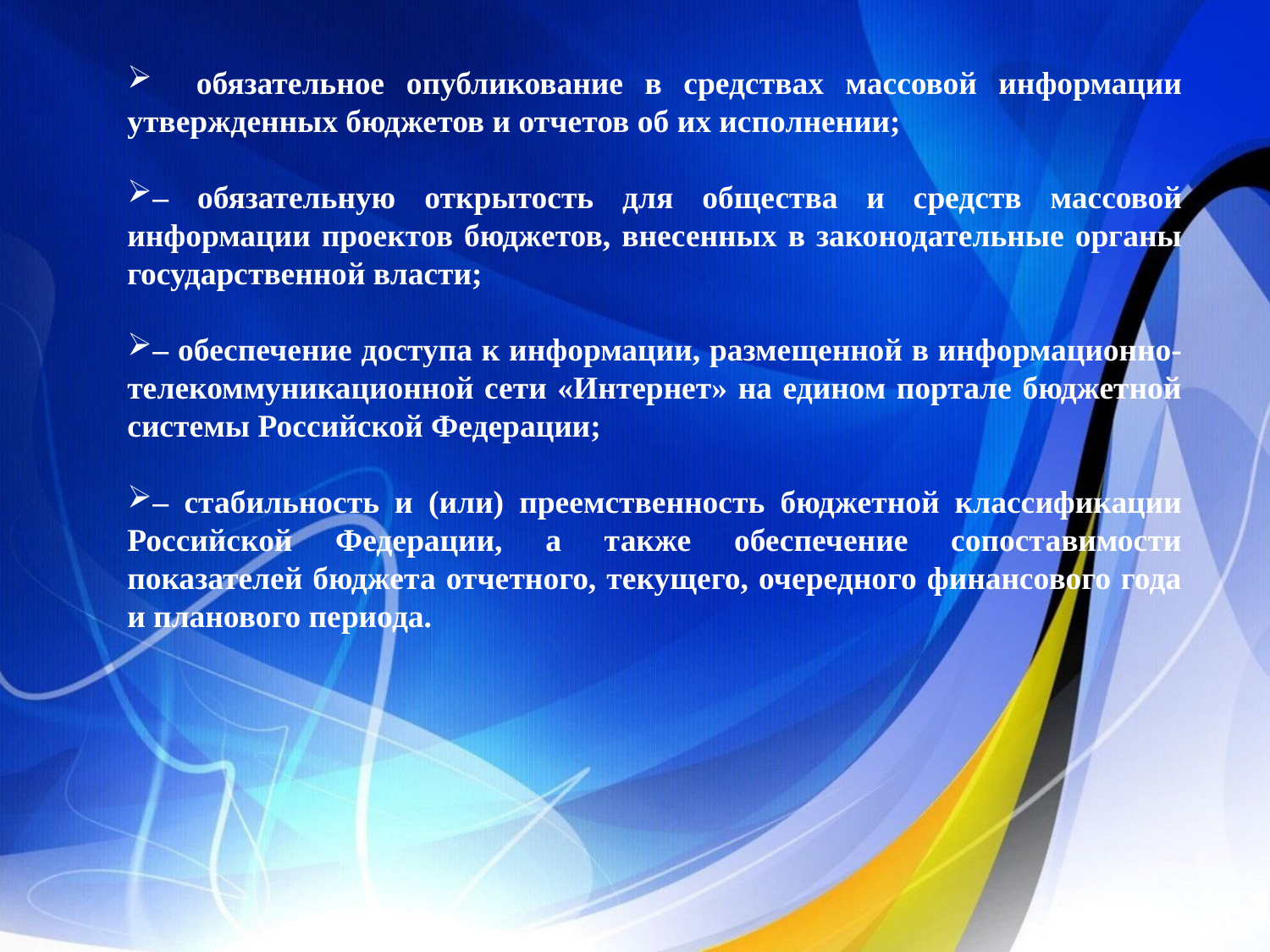

обязательное опубликование в средствах массовой информации утвержденных бюджетов и отчетов об их исполнении;

– обязательную открытость для общества и средств массовой информации проектов бюджетов, внесенных в законодательные органы государственной власти;

– обеспечение доступа к информации, размещенной в информационно-телекоммуникационной сети «Интернет» на едином портале бюджетной системы Российской Федерации;

– стабильность и (или) преемственность бюджетной классификации Российской Федерации, а также обеспечение сопоставимости показателей бюджета отчетного, текущего, очередного финансового года и планового периода.